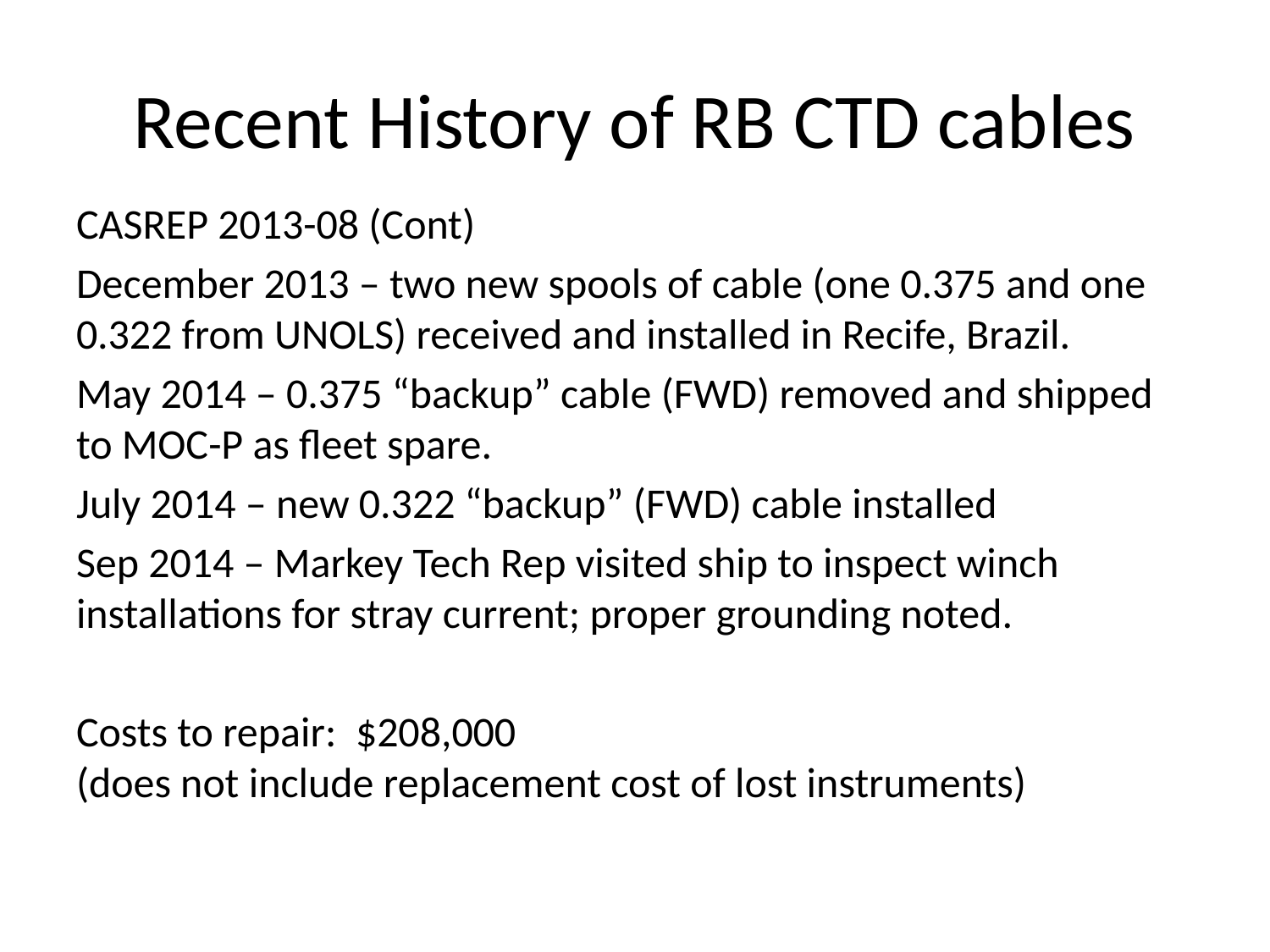

# Recent History of RB CTD cables
CASREP 2013-08 (Cont)
December 2013 – two new spools of cable (one 0.375 and one 0.322 from UNOLS) received and installed in Recife, Brazil.
May 2014 – 0.375 “backup” cable (FWD) removed and shipped to MOC-P as fleet spare.
July 2014 – new 0.322 “backup” (FWD) cable installed
Sep 2014 – Markey Tech Rep visited ship to inspect winch installations for stray current; proper grounding noted.

Costs to repair:  $208,000 					  (does not include replacement cost of lost instruments)